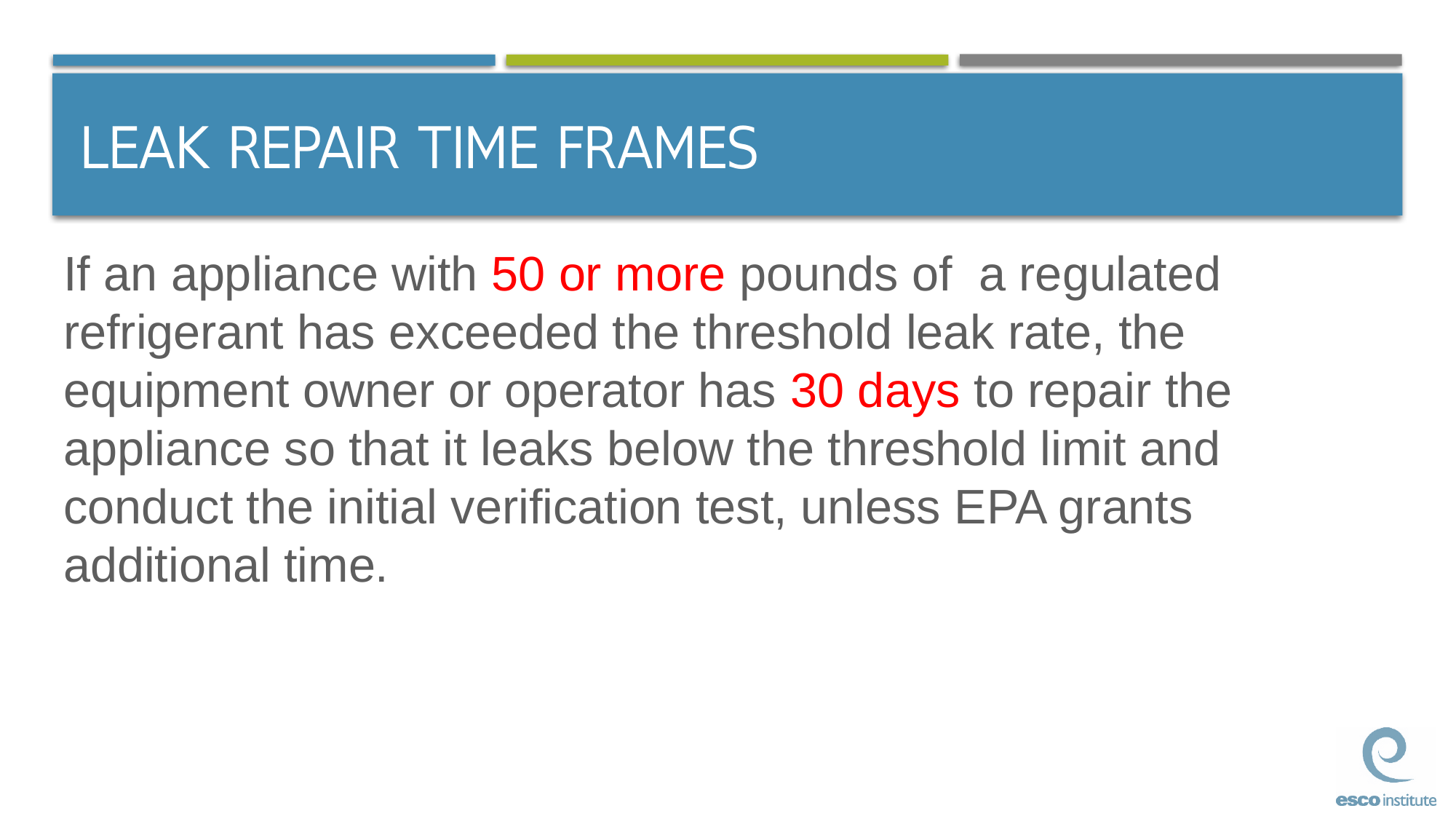

# LEAK REPAIR TIME FRAMES
If an appliance with 50 or more pounds of  a regulated refrigerant has exceeded the threshold leak rate, the equipment owner or operator has 30 days to repair the appliance so that it leaks below the threshold limit and conduct the initial verification test, unless EPA grants additional time.